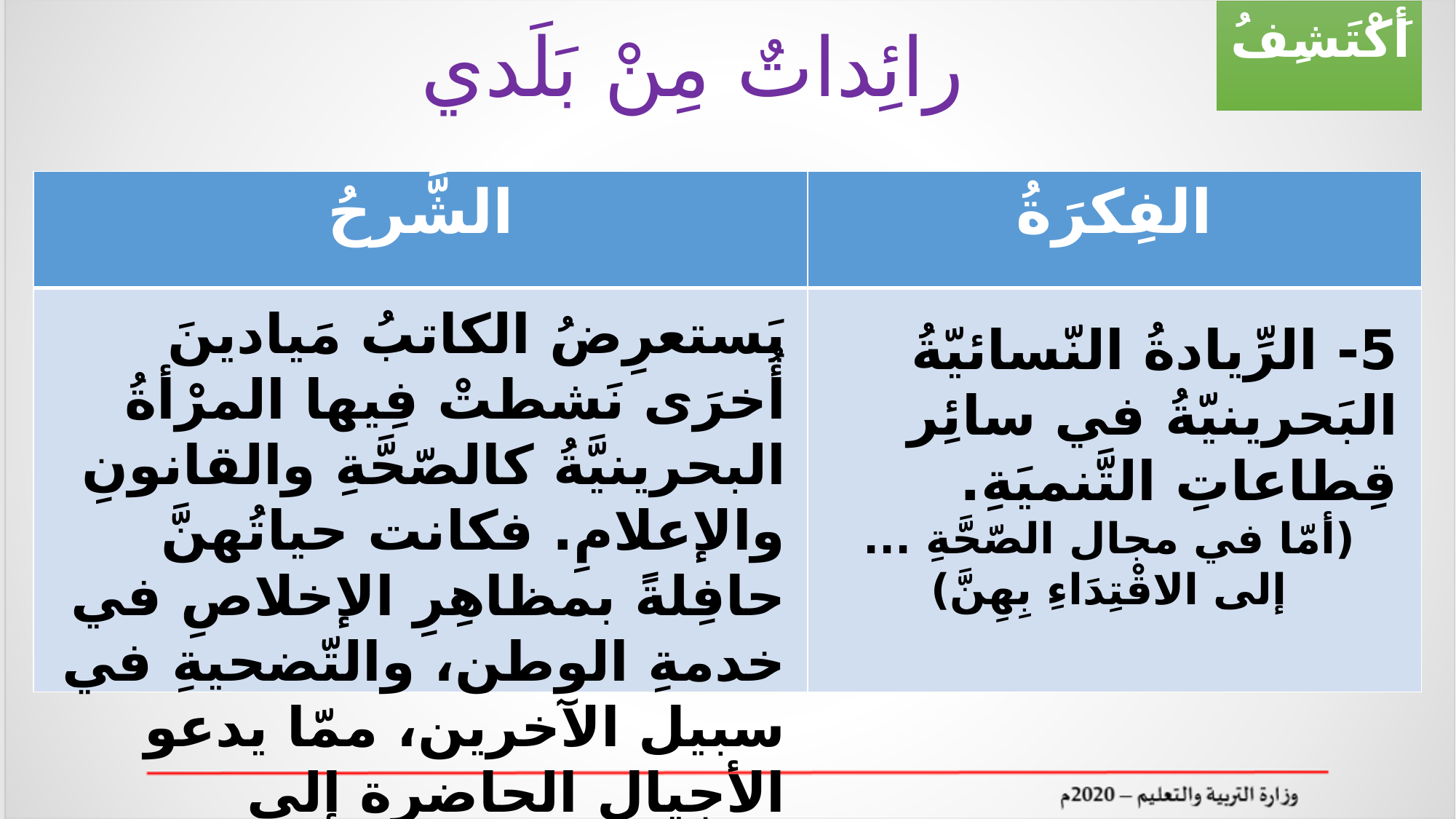

أَكْتَشِفُ
رائِداتٌ مِنْ بَلَدي

| الشَّرحُ | الفِكرَةُ |
| --- | --- |
|  |  |
يَستعرِضُ الكاتبُ مَيادينَ أُخرَى نَشطتْ فِيها المرْأةُ البحرينيَّةُ كالصّحَّةِ والقانونِ والإعلامِ. فكانت حياتُهنَّ حافِلةً بمظاهِرِ الإخلاصِ في خدمةِ الوطن، والتّضحيةِ في سبيل الآخرين، ممّا يدعو الأجيال الحاضرة إلى الاقتداء بمسيراتهنّ.
5- الرِّيادةُ النّسائيّةُ البَحرينيّةُ في سائِر قِطاعاتِ التَّنميَةِ.
(أمّا في مجال الصّحَّةِ ... إلى الاقْتِدَاءِ بِهِنَّ)